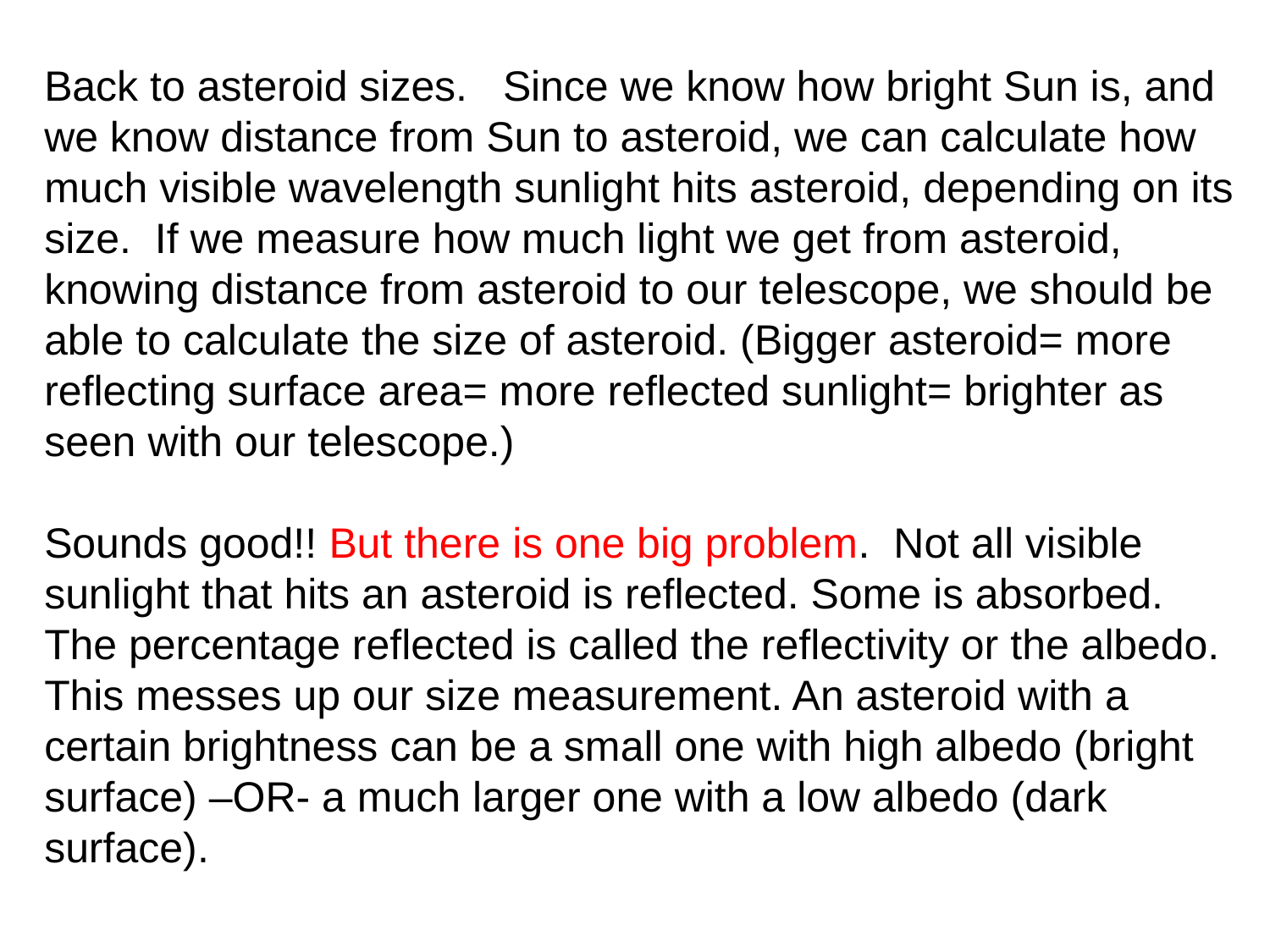

Back to asteroid sizes.   Since we know how bright Sun is, and we know distance from Sun to asteroid, we can calculate how much visible wavelength sunlight hits asteroid, depending on its size.  If we measure how much light we get from asteroid, knowing distance from asteroid to our telescope, we should be able to calculate the size of asteroid. (Bigger asteroid= more reflecting surface area= more reflected sunlight= brighter as seen with our telescope.)

Sounds good!! But there is one big problem.  Not all visible sunlight that hits an asteroid is reflected. Some is absorbed. The percentage reflected is called the reflectivity or the albedo.
This messes up our size measurement. An asteroid with a certain brightness can be a small one with high albedo (bright surface) –OR- a much larger one with a low albedo (dark surface).